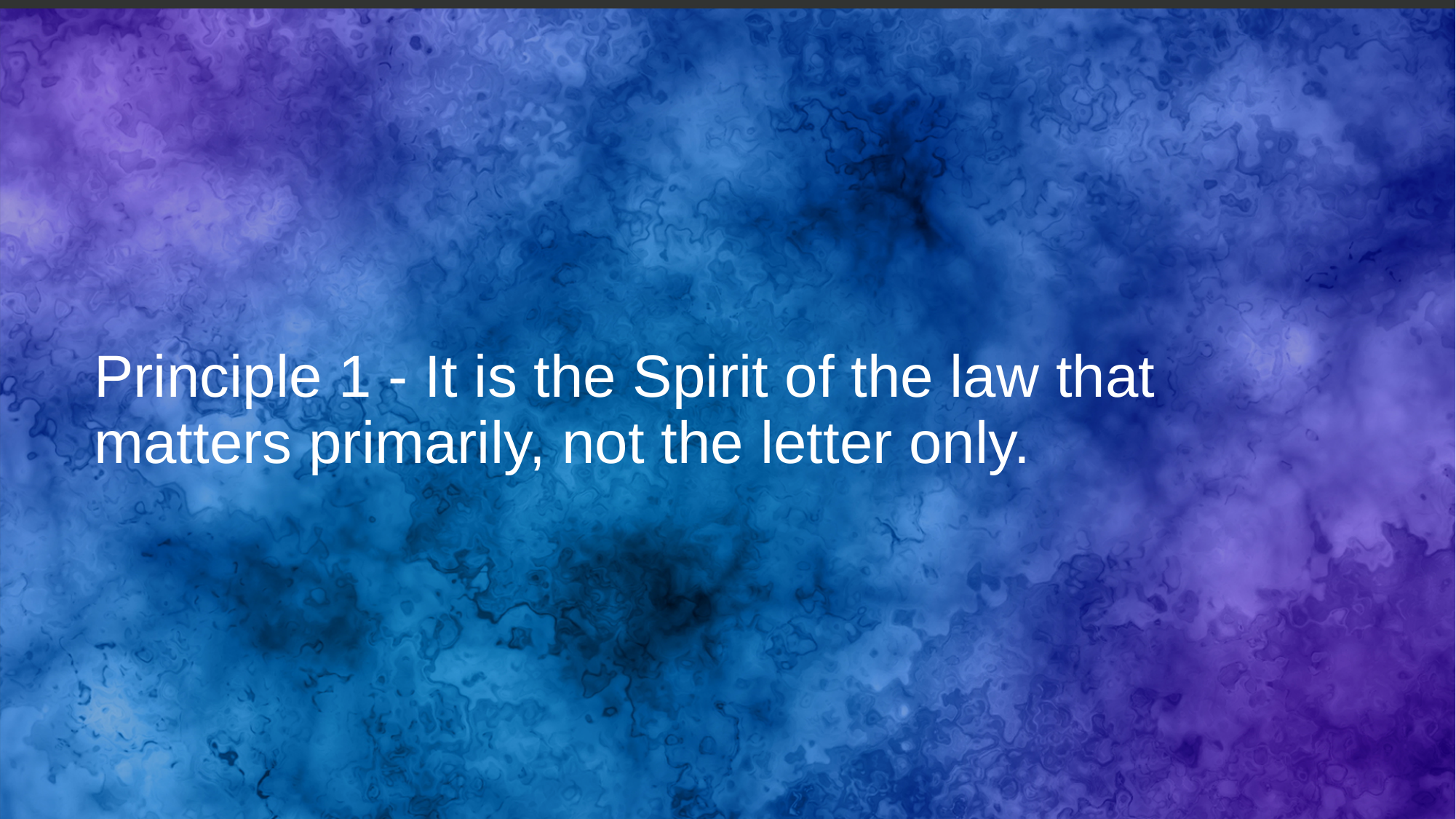

# Principle 1 - It is the Spirit of the law that matters primarily, not the letter only.